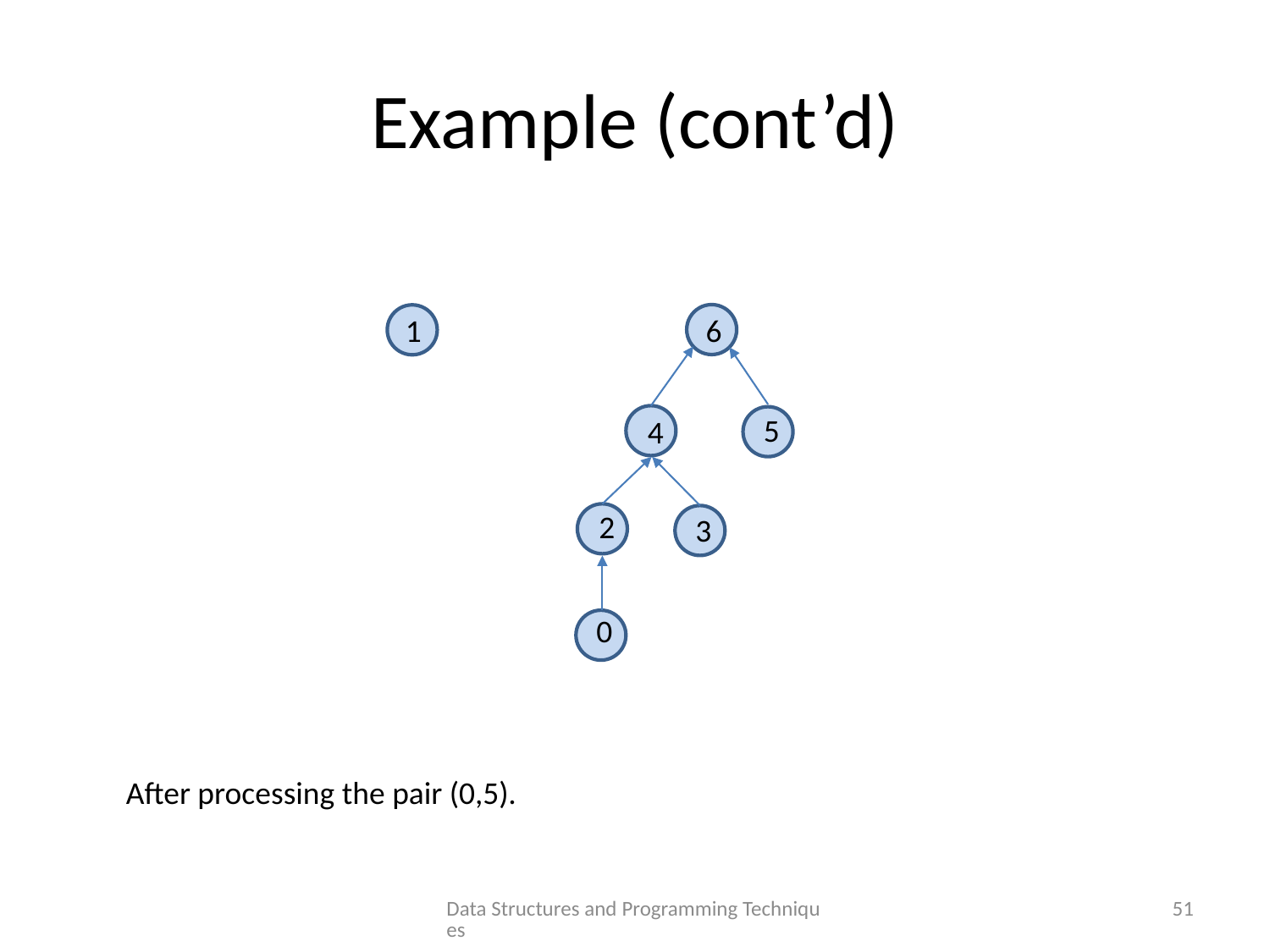

# Example (cont’d)

1

6

5

4

2

3

0

After processing the pair (0,5).
Data Structures and Programming Techniques
51